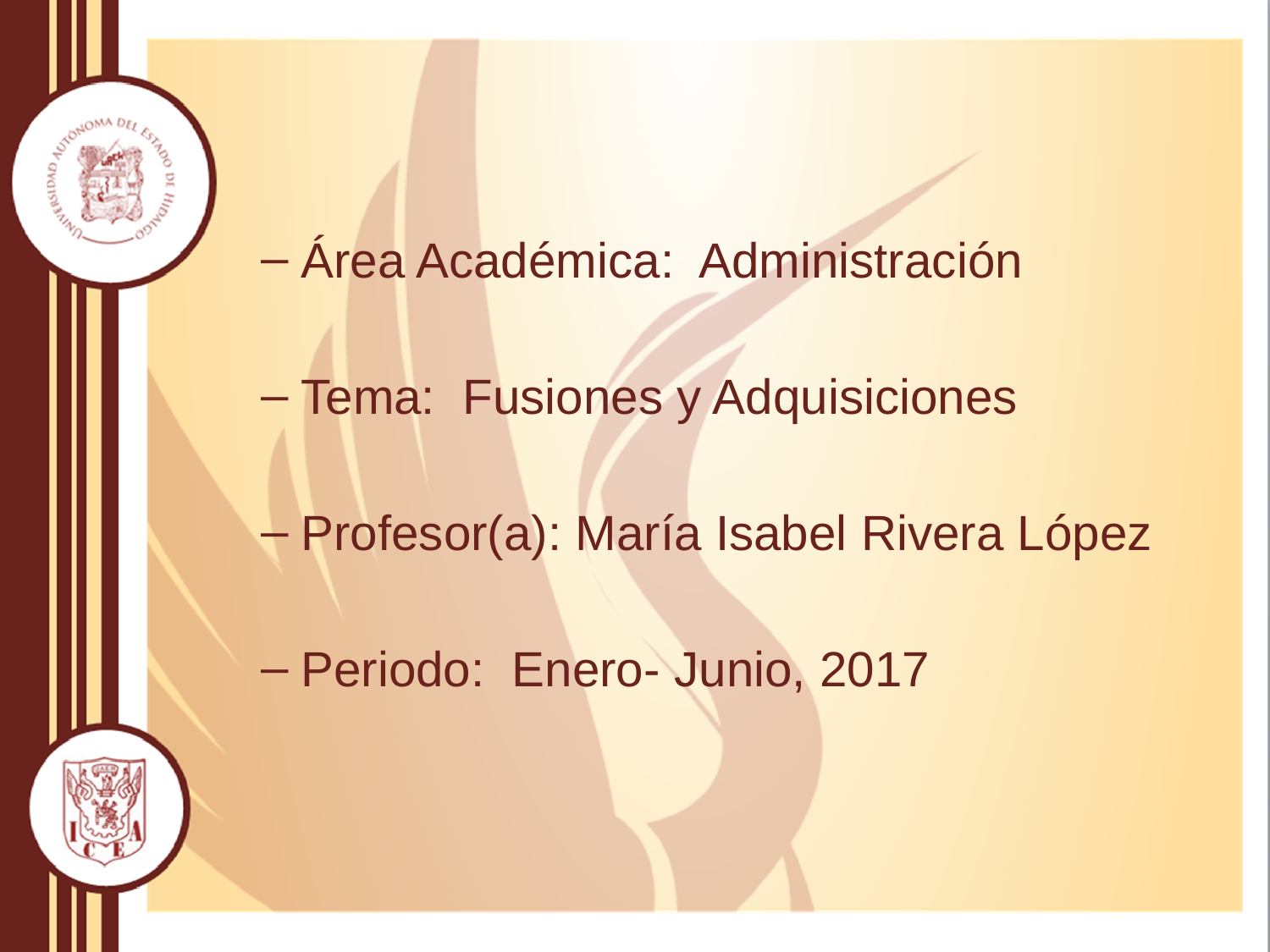

Área Académica:  Administración

Tema:  Fusiones y Adquisiciones

Profesor(a): María Isabel Rivera López

Periodo:  Enero- Junio, 2017